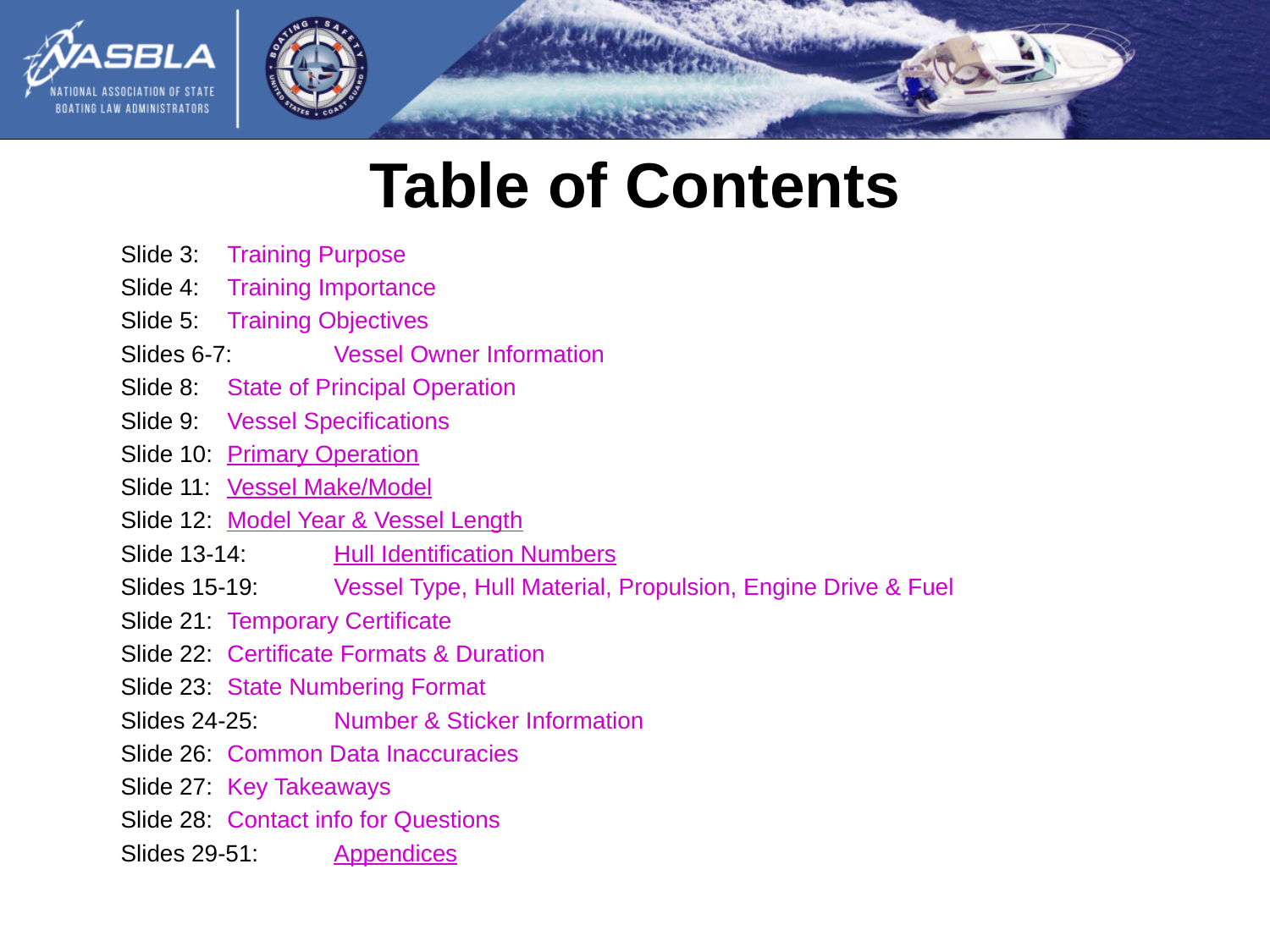

Table of Contents
Slide 3: 	Training Purpose
Slide 4: 	Training Importance
Slide 5: 	Training Objectives
Slides 6-7:	Vessel Owner Information
Slide 8:	State of Principal Operation
Slide 9: 	Vessel Specifications
Slide 10:	Primary Operation
Slide 11: 	Vessel Make/Model
Slide 12: 	Model Year & Vessel Length
Slide 13-14:	Hull Identification Numbers
Slides 15-19: 	Vessel Type, Hull Material, Propulsion, Engine Drive & Fuel
Slide 21: 	Temporary Certificate
Slide 22: 	Certificate Formats & Duration
Slide 23: 	State Numbering Format
Slides 24-25:	Number & Sticker Information
Slide 26: 	Common Data Inaccuracies
Slide 27: 	Key Takeaways
Slide 28: 	Contact info for Questions
Slides 29-51:	Appendices